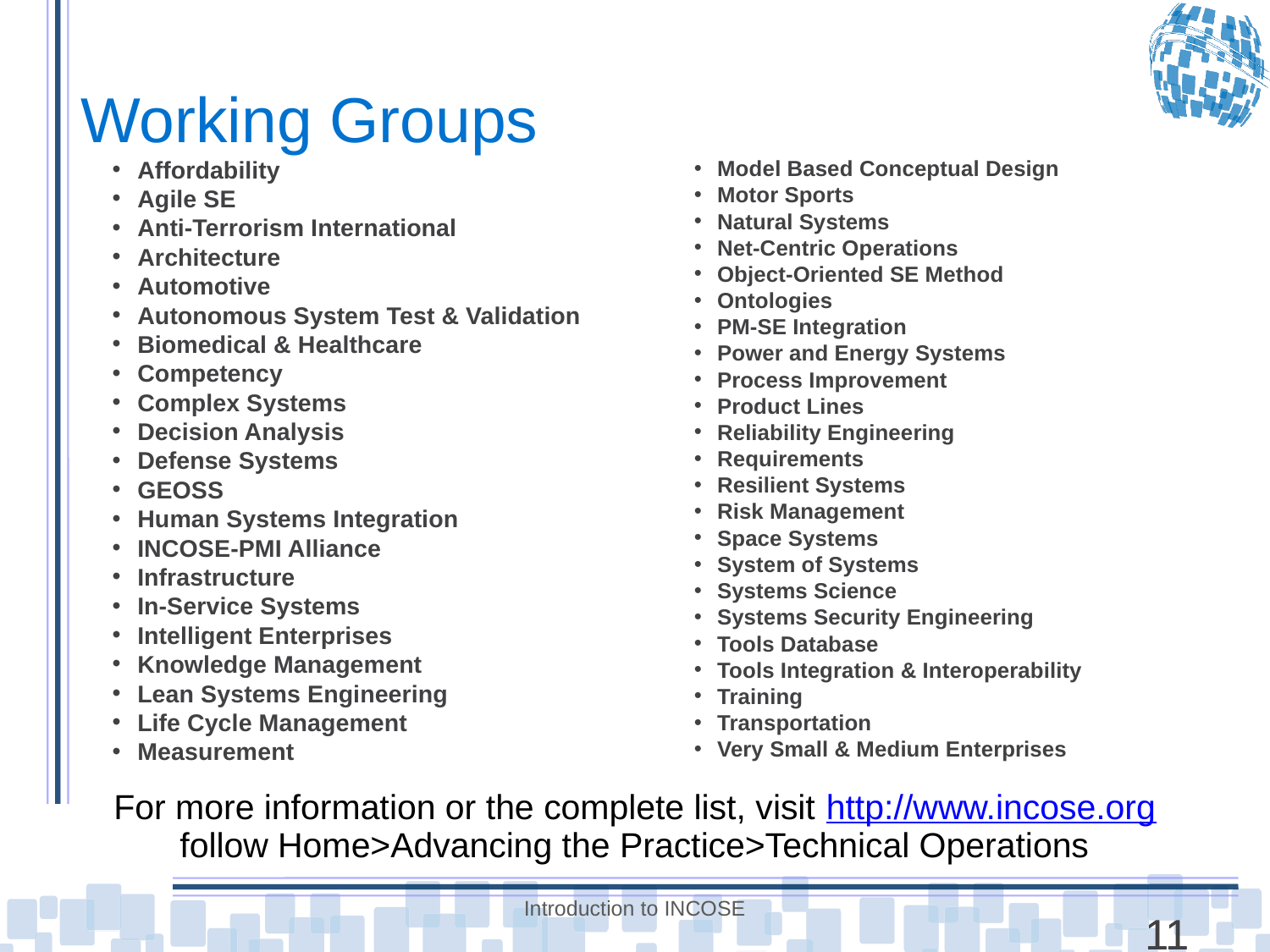

# Working Groups
Affordability
Agile SE
Anti-Terrorism International
Architecture
Automotive
Autonomous System Test & Validation
Biomedical & Healthcare
Competency
Complex Systems
Decision Analysis
Defense Systems
GEOSS
Human Systems Integration
INCOSE-PMI Alliance
Infrastructure
In-Service Systems
Intelligent Enterprises
Knowledge Management
Lean Systems Engineering
Life Cycle Management
Measurement

Model Based Conceptual Design
Motor Sports
Natural Systems
Net-Centric Operations
Object-Oriented SE Method
Ontologies
PM-SE Integration
Power and Energy Systems
Process Improvement
Product Lines
Reliability Engineering
Requirements
Resilient Systems
Risk Management
Space Systems
System of Systems
Systems Science
Systems Security Engineering
Tools Database
Tools Integration & Interoperability
Training
Transportation
Very Small & Medium Enterprises

For more information or the complete list, visit http://www.incose.org
follow Home>Advancing the Practice>Technical Operations
Introduction to INCOSE